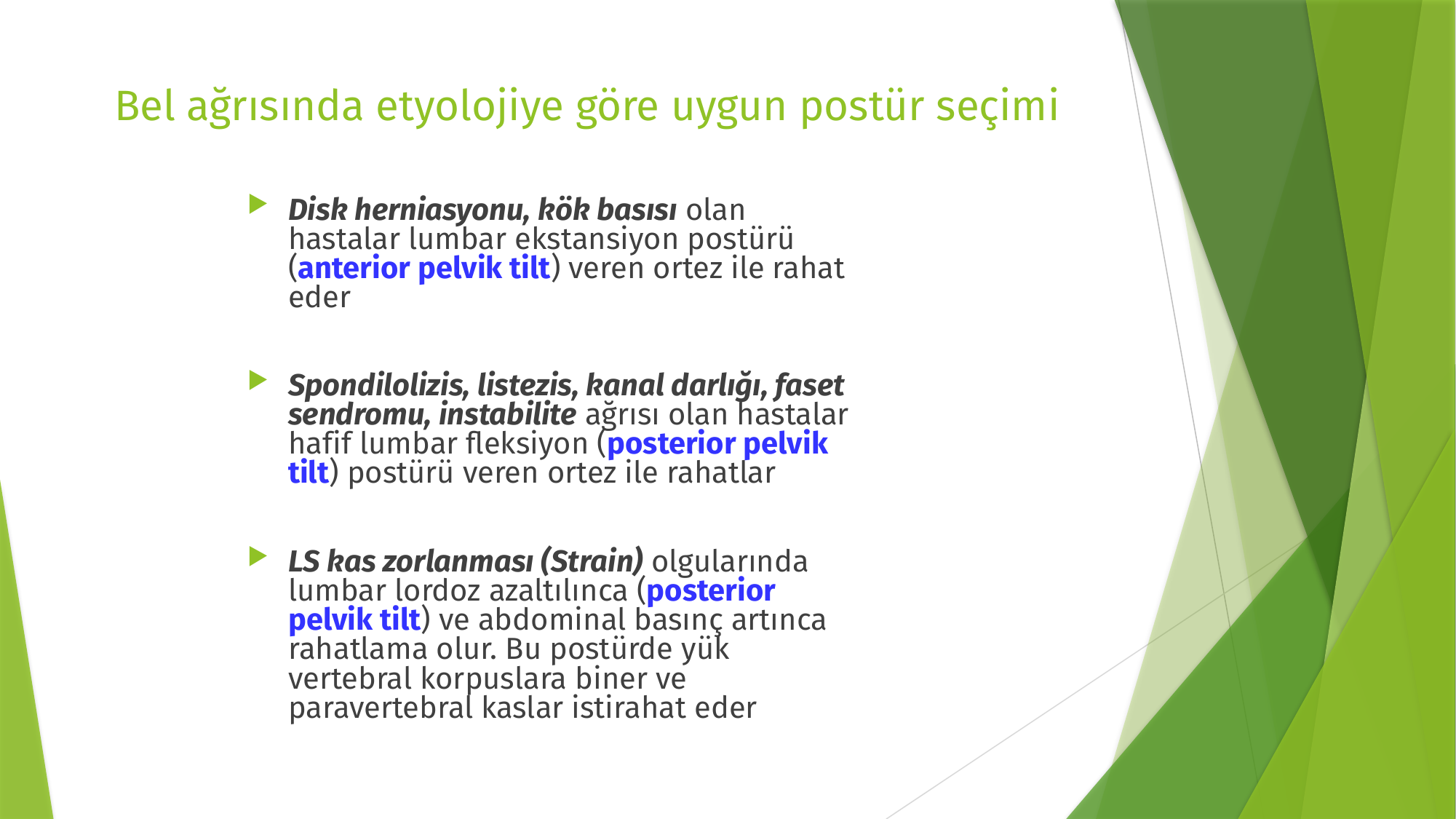

# Bel ağrısında etyolojiye göre uygun postür seçimi
Disk herniasyonu, kök basısı olan hastalar lumbar ekstansiyon postürü (anterior pelvik tilt) veren ortez ile rahat eder

Spondilolizis, listezis, kanal darlığı, faset sendromu, instabilite ağrısı olan hastalar hafif lumbar fleksiyon (posterior pelvik tilt) postürü veren ortez ile rahatlar

LS kas zorlanması (Strain) olgularında lumbar lordoz azaltılınca (posterior pelvik tilt) ve abdominal basınç artınca rahatlama olur. Bu postürde yük vertebral korpuslara biner ve paravertebral kaslar istirahat eder